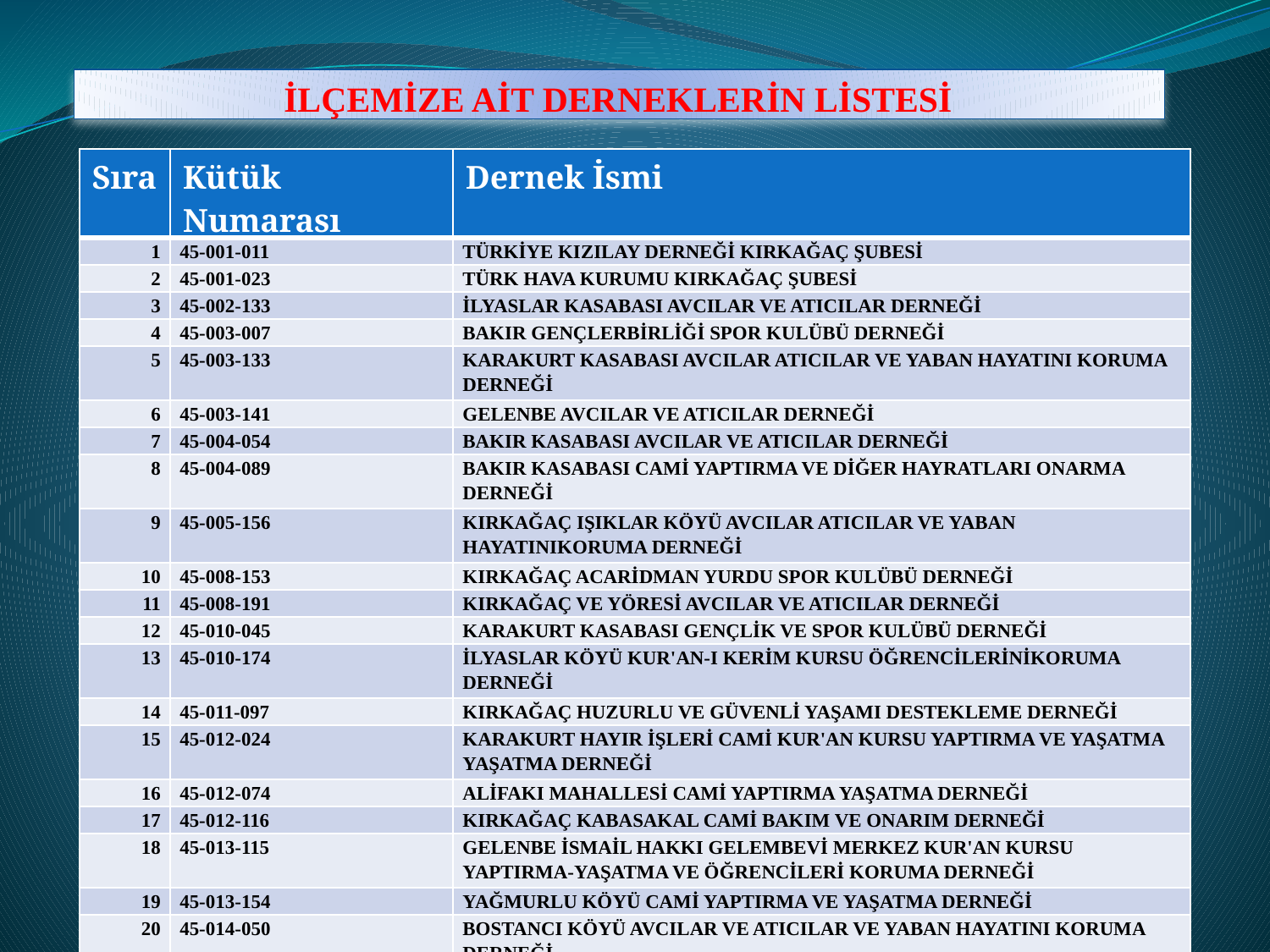

# İLÇEMİZE AİT DERNEKLERİN LİSTESİ

| Sıra | Kütük Numarası | Dernek İsmi |
| --- | --- | --- |
| 1 | 45-001-011 | TÜRKİYE KIZILAY DERNEĞİ KIRKAĞAÇ ŞUBESİ |
| 2 | 45-001-023 | TÜRK HAVA KURUMU KIRKAĞAÇ ŞUBESİ |
| 3 | 45-002-133 | İLYASLAR KASABASI AVCILAR VE ATICILAR DERNEĞİ |
| 4 | 45-003-007 | BAKIR GENÇLERBİRLİĞİ SPOR KULÜBÜ DERNEĞİ |
| 5 | 45-003-133 | KARAKURT KASABASI AVCILAR ATICILAR VE YABAN HAYATINI KORUMA DERNEĞİ |
| 6 | 45-003-141 | GELENBE AVCILAR VE ATICILAR DERNEĞİ |
| 7 | 45-004-054 | BAKIR KASABASI AVCILAR VE ATICILAR DERNEĞİ |
| 8 | 45-004-089 | BAKIR KASABASI CAMİ YAPTIRMA VE DİĞER HAYRATLARI ONARMA DERNEĞİ |
| 9 | 45-005-156 | KIRKAĞAÇ IŞIKLAR KÖYÜ AVCILAR ATICILAR VE YABAN HAYATINIKORUMA DERNEĞİ |
| 10 | 45-008-153 | KIRKAĞAÇ ACARİDMAN YURDU SPOR KULÜBÜ DERNEĞİ |
| 11 | 45-008-191 | KIRKAĞAÇ VE YÖRESİ AVCILAR VE ATICILAR DERNEĞİ |
| 12 | 45-010-045 | KARAKURT KASABASI GENÇLİK VE SPOR KULÜBÜ DERNEĞİ |
| 13 | 45-010-174 | İLYASLAR KÖYÜ KUR'AN-I KERİM KURSU ÖĞRENCİLERİNİKORUMA DERNEĞİ |
| 14 | 45-011-097 | KIRKAĞAÇ HUZURLU VE GÜVENLİ YAŞAMI DESTEKLEME DERNEĞİ |
| 15 | 45-012-024 | KARAKURT HAYIR İŞLERİ CAMİ KUR'AN KURSU YAPTIRMA VE YAŞATMA YAŞATMA DERNEĞİ |
| 16 | 45-012-074 | ALİFAKI MAHALLESİ CAMİ YAPTIRMA YAŞATMA DERNEĞİ |
| 17 | 45-012-116 | KIRKAĞAÇ KABASAKAL CAMİ BAKIM VE ONARIM DERNEĞİ |
| 18 | 45-013-115 | GELENBE İSMAİL HAKKI GELEMBEVİ MERKEZ KUR'AN KURSU YAPTIRMA-YAŞATMA VE ÖĞRENCİLERİ KORUMA DERNEĞİ |
| 19 | 45-013-154 | YAĞMURLU KÖYÜ CAMİ YAPTIRMA VE YAŞATMA DERNEĞİ |
| 20 | 45-014-050 | BOSTANCI KÖYÜ AVCILAR VE ATICILAR VE YABAN HAYATINI KORUMA DERNEĞİ |